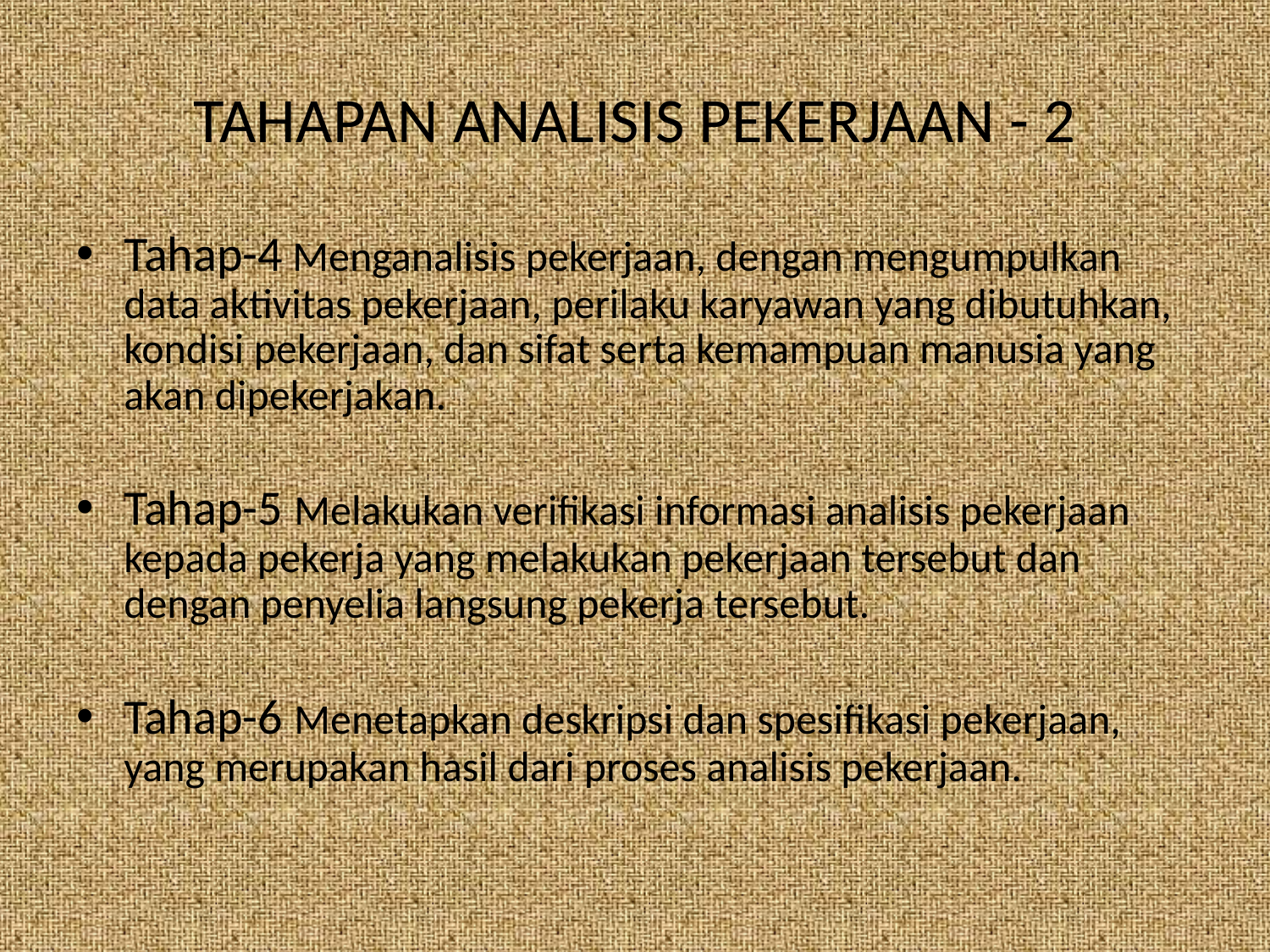

# TAHAPAN ANALISIS PEKERJAAN - 2
Tahap-4 Menganalisis pekerjaan, dengan mengumpulkan data aktivitas pekerjaan, perilaku karyawan yang dibutuhkan, kondisi pekerjaan, dan sifat serta kemampuan manusia yang akan dipekerjakan.

Tahap-5 Melakukan verifikasi informasi analisis pekerjaan kepada pekerja yang melakukan pekerjaan tersebut dan dengan penyelia langsung pekerja tersebut.

Tahap-6 Menetapkan deskripsi dan spesifikasi pekerjaan, yang merupakan hasil dari proses analisis pekerjaan.